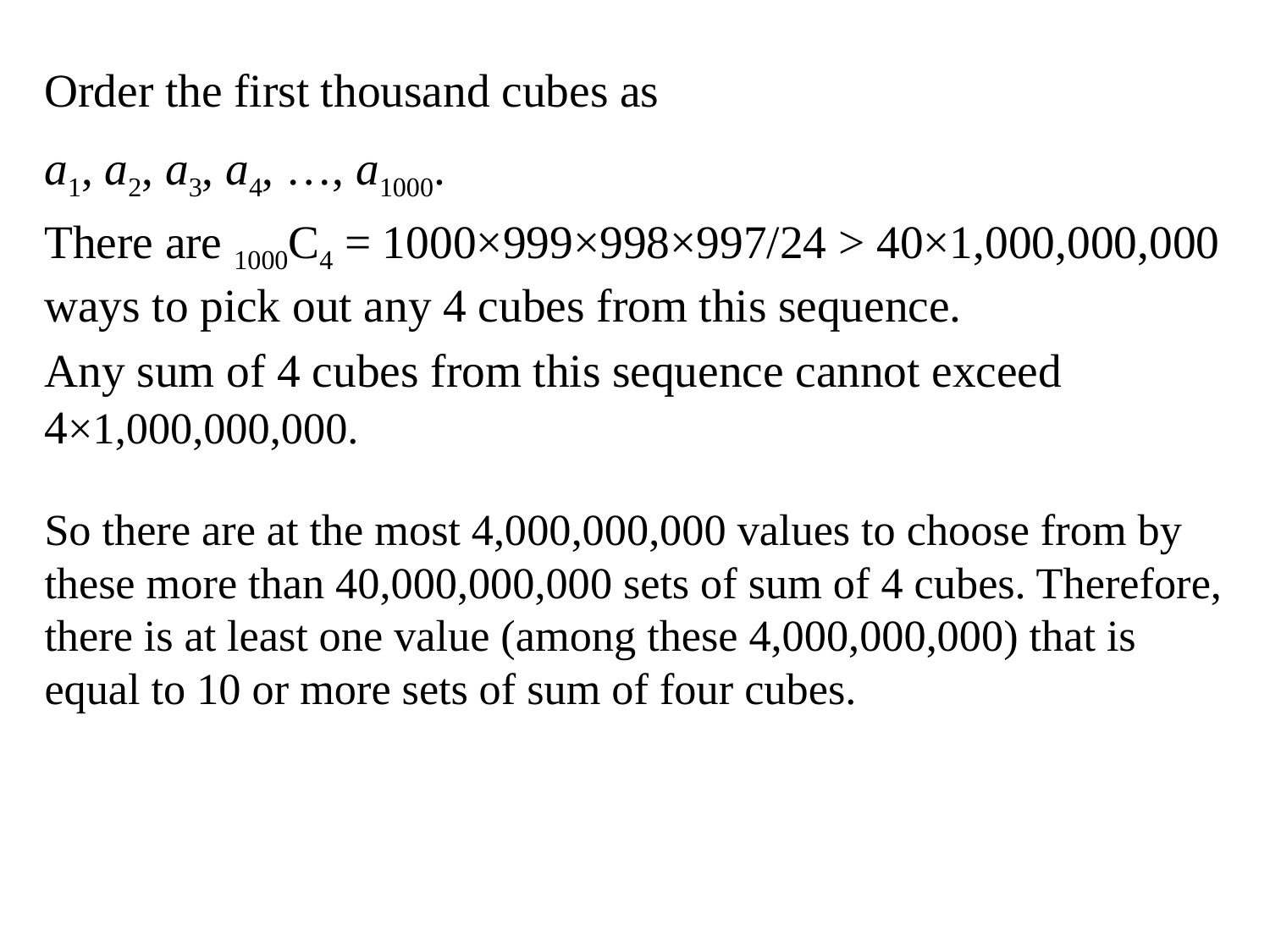

Order the first thousand cubes as
a1, a2, a3, a4, …, a1000.
There are 1000C4 = 1000×999×998×997/24 > 40×1,000,000,000 ways to pick out any 4 cubes from this sequence.
Any sum of 4 cubes from this sequence cannot exceed 4×1,000,000,000.

So there are at the most 4,000,000,000 values to choose from by these more than 40,000,000,000 sets of sum of 4 cubes. Therefore, there is at least one value (among these 4,000,000,000) that is equal to 10 or more sets of sum of four cubes.